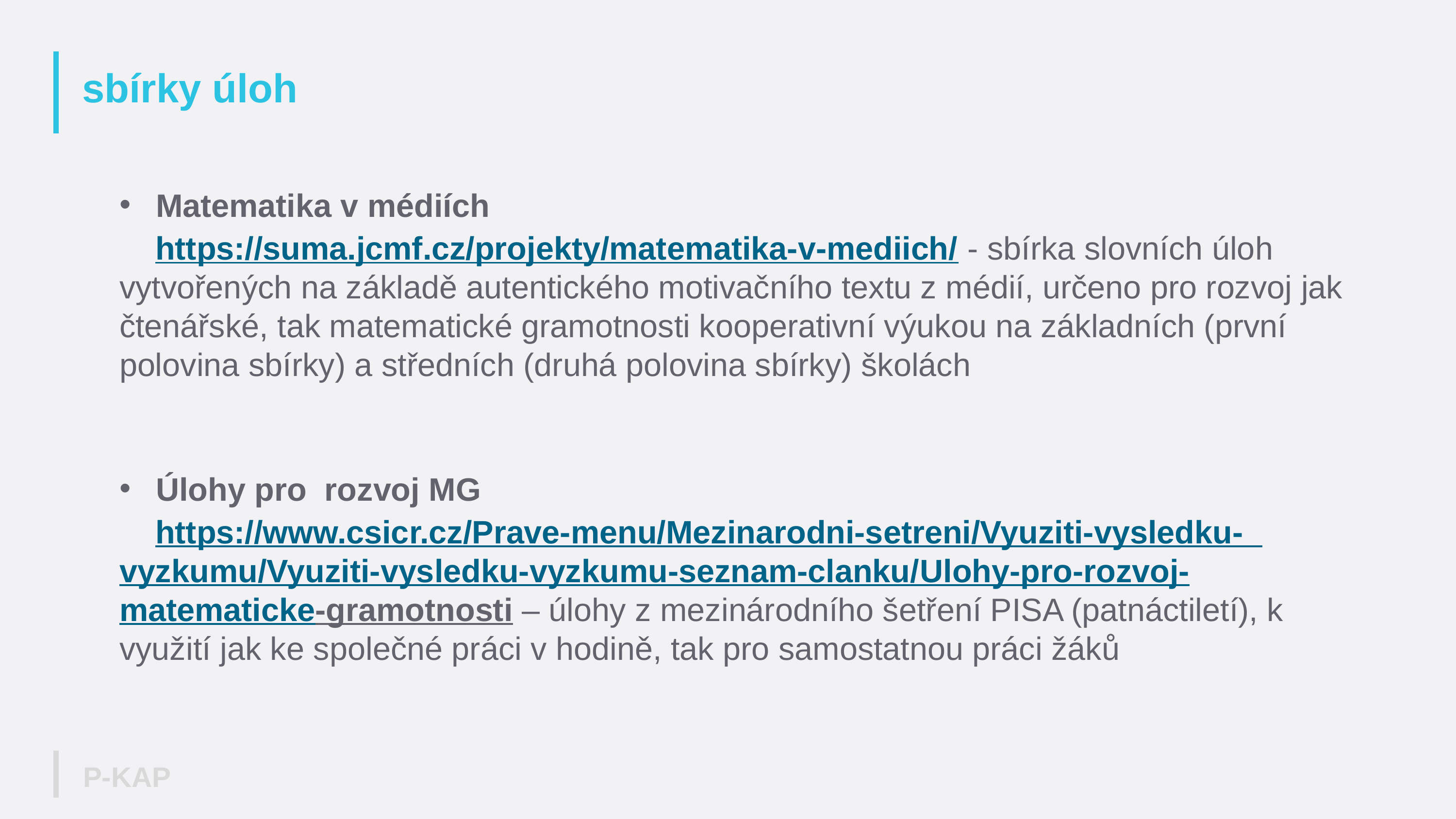

# sbírky úloh

Matematika v médiích
    https://suma.jcmf.cz/projekty/matematika-v-mediich/ - sbírka slovních úloh vytvořených na základě autentického motivačního textu z médií, určeno pro rozvoj jak čtenářské, tak matematické gramotnosti kooperativní výukou na základních (první polovina sbírky) a středních (druhá polovina sbírky) školách

Úlohy pro  rozvoj MG
    https://www.csicr.cz/Prave-menu/Mezinarodni-setreni/Vyuziti-vysledku-  vyzkumu/Vyuziti-vysledku-vyzkumu-seznam-clanku/Ulohy-pro-rozvoj-matematicke-gramotnosti – úlohy z mezinárodního šetření PISA (patnáctiletí), k využití jak ke společné práci v hodině, tak pro samostatnou práci žáků